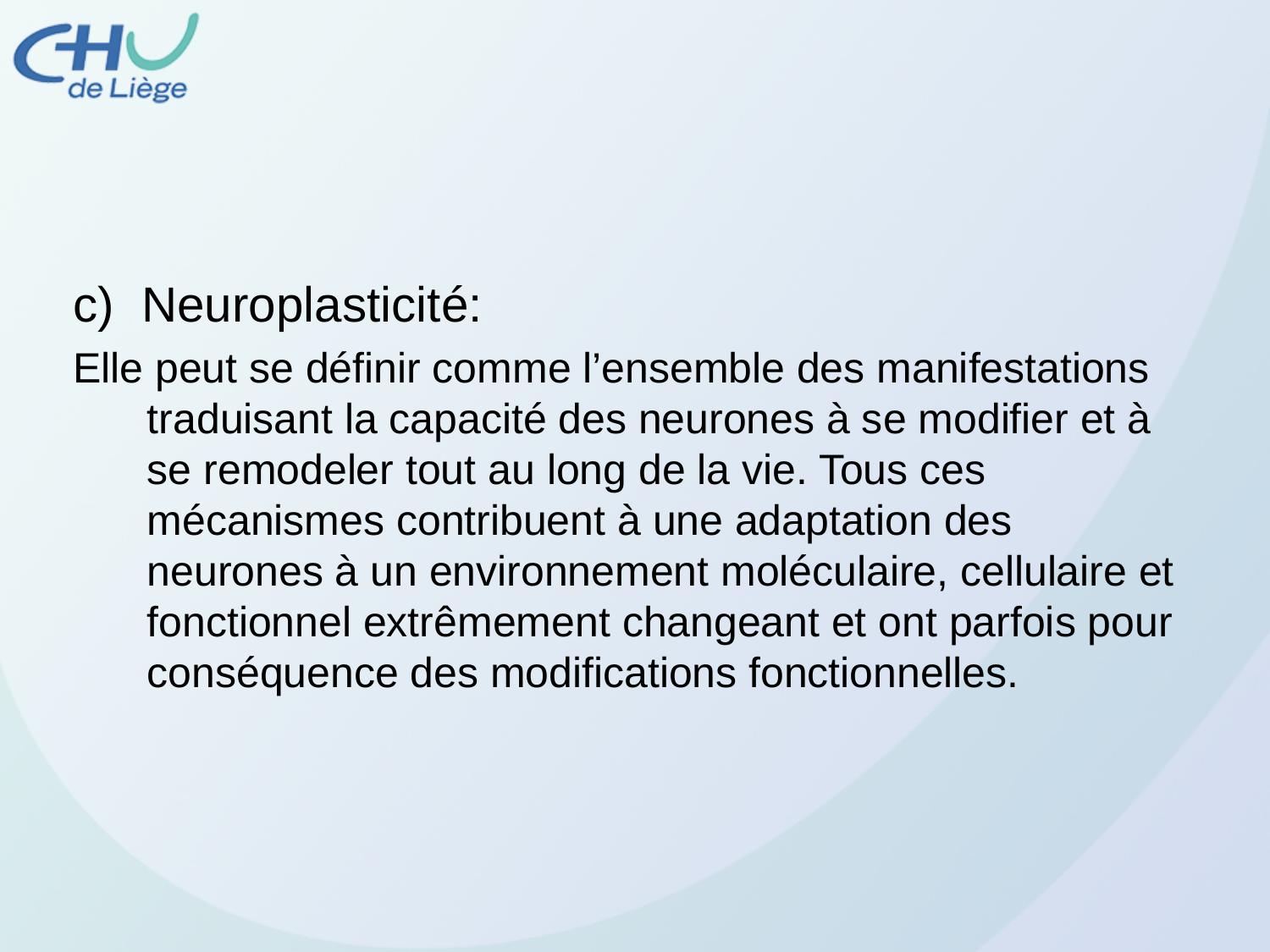

c)  Neuroplasticité:
Elle peut se définir comme l’ensemble des manifestations traduisant la capacité des neurones à se modifier et à se remodeler tout au long de la vie. Tous ces mécanismes contribuent à une adaptation des neurones à un environnement moléculaire, cellulaire et fonctionnel extrêmement changeant et ont parfois pour conséquence des modifications fonctionnelles.